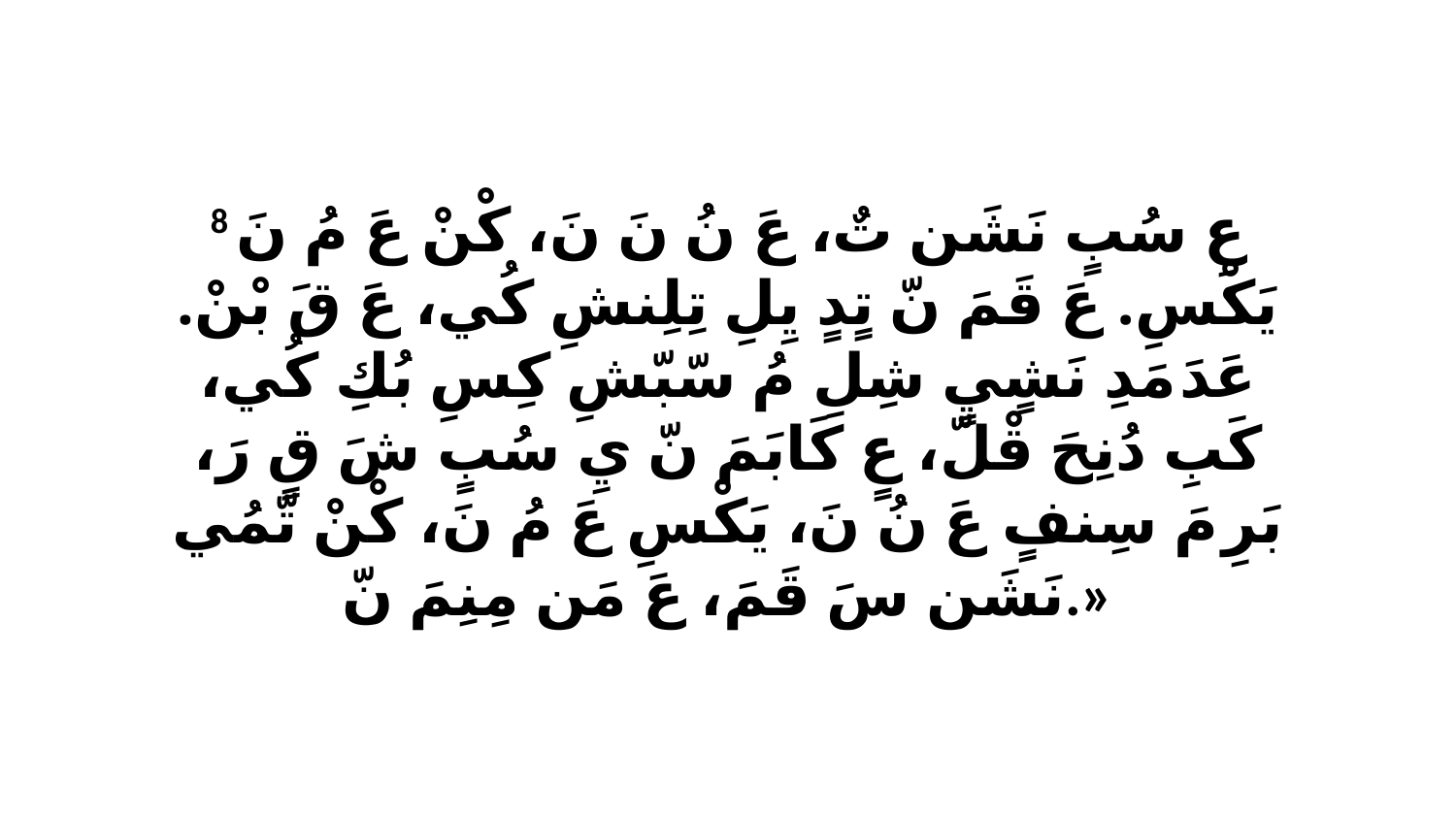

8 عِ سُبٍ نَشَن تٌ، عَ نُ نَ نَ، كْنْ عَ مُ نَ يَكْسِ. عَ قَمَ نّ تٍدٍ يِلِ تِلِنشِ كُي، عَ قَ بْنْ. عَدَ مَدِ نَشٍيٍ شِلِ مُ سّبّشِ كِسِ بُكِ كُي، كَبِ دُنِحَ قْلّ، عٍ كَابَمَ نّ يِ سُبٍ شَ قٍ رَ، بَرِ مَ سِنفٍ عَ نُ نَ، يَكْسِ عَ مُ نَ، كْنْ تّمُي نَشَن سَ قَمَ، عَ مَن مِنِمَ نّ.»